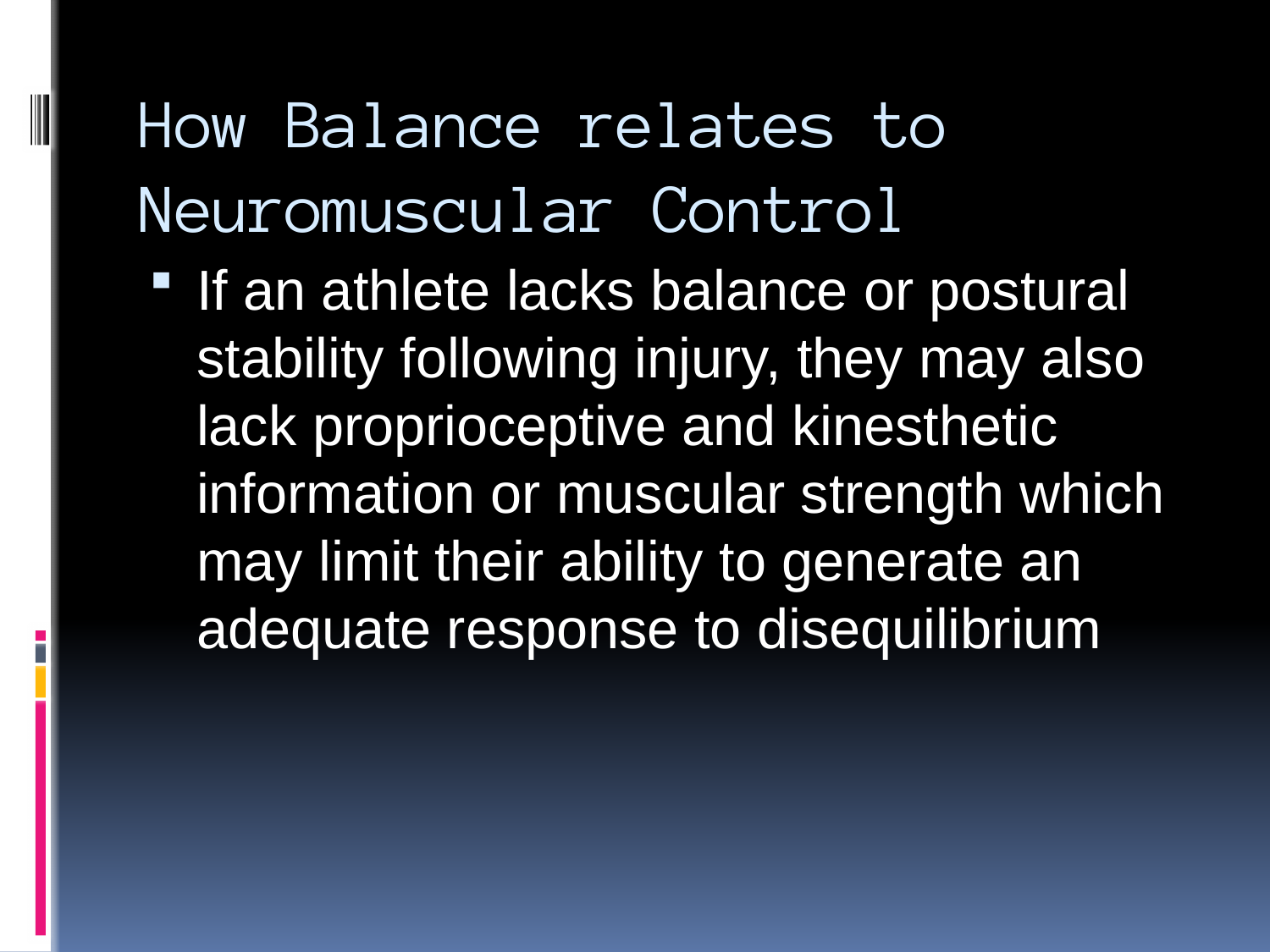

# How Balance relates to Neuromuscular Control
If an athlete lacks balance or postural stability following injury, they may also lack proprioceptive and kinesthetic information or muscular strength which may limit their ability to generate an adequate response to disequilibrium